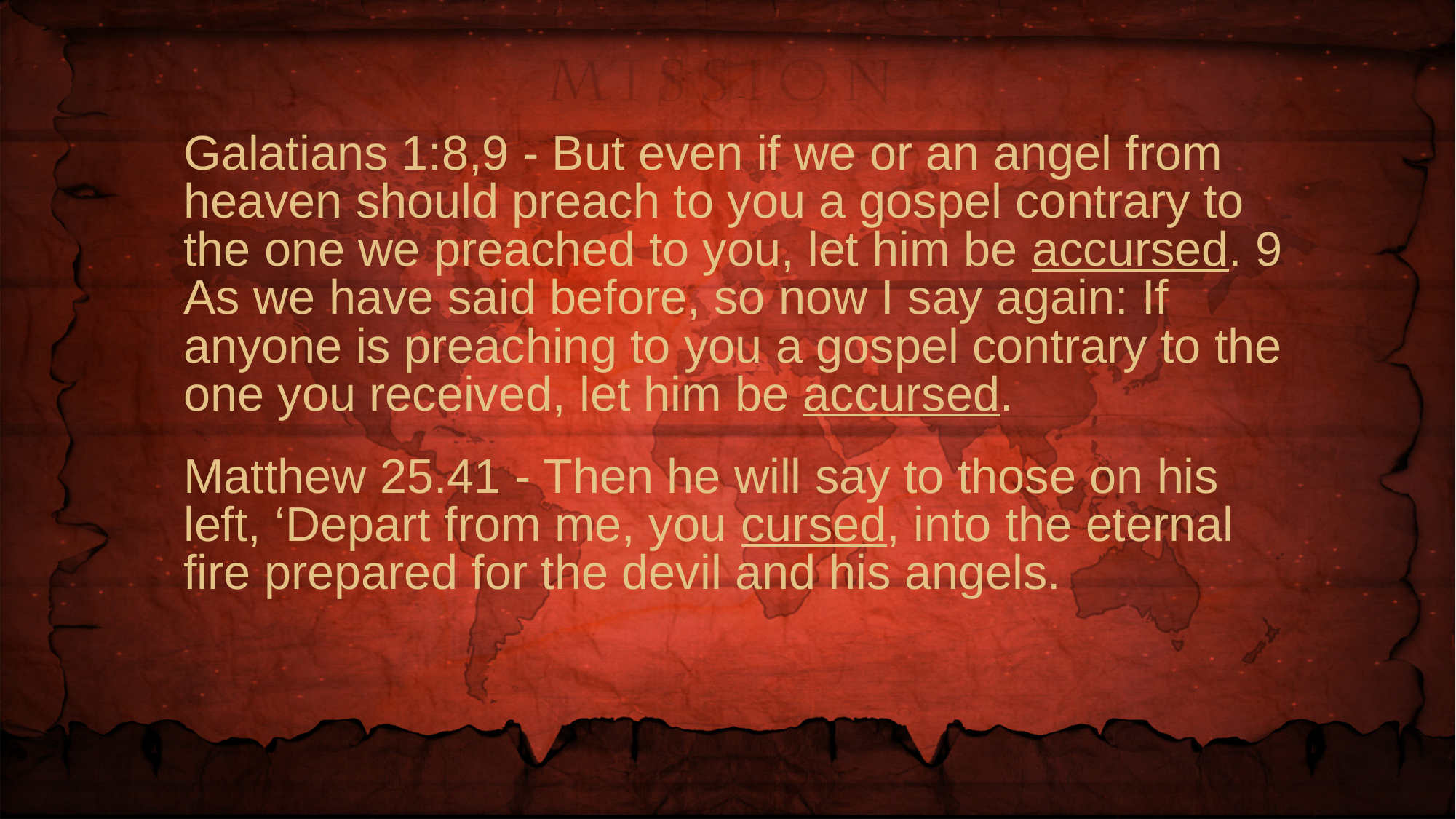

Galatians 1:8,9 - But even if we or an angel from heaven should preach to you a gospel contrary to the one we preached to you, let him be accursed. 9 As we have said before, so now I say again: If anyone is preaching to you a gospel contrary to the one you received, let him be accursed.
Matthew 25.41 - Then he will say to those on his left, ‘Depart from me, you cursed, into the eternal fire prepared for the devil and his angels.